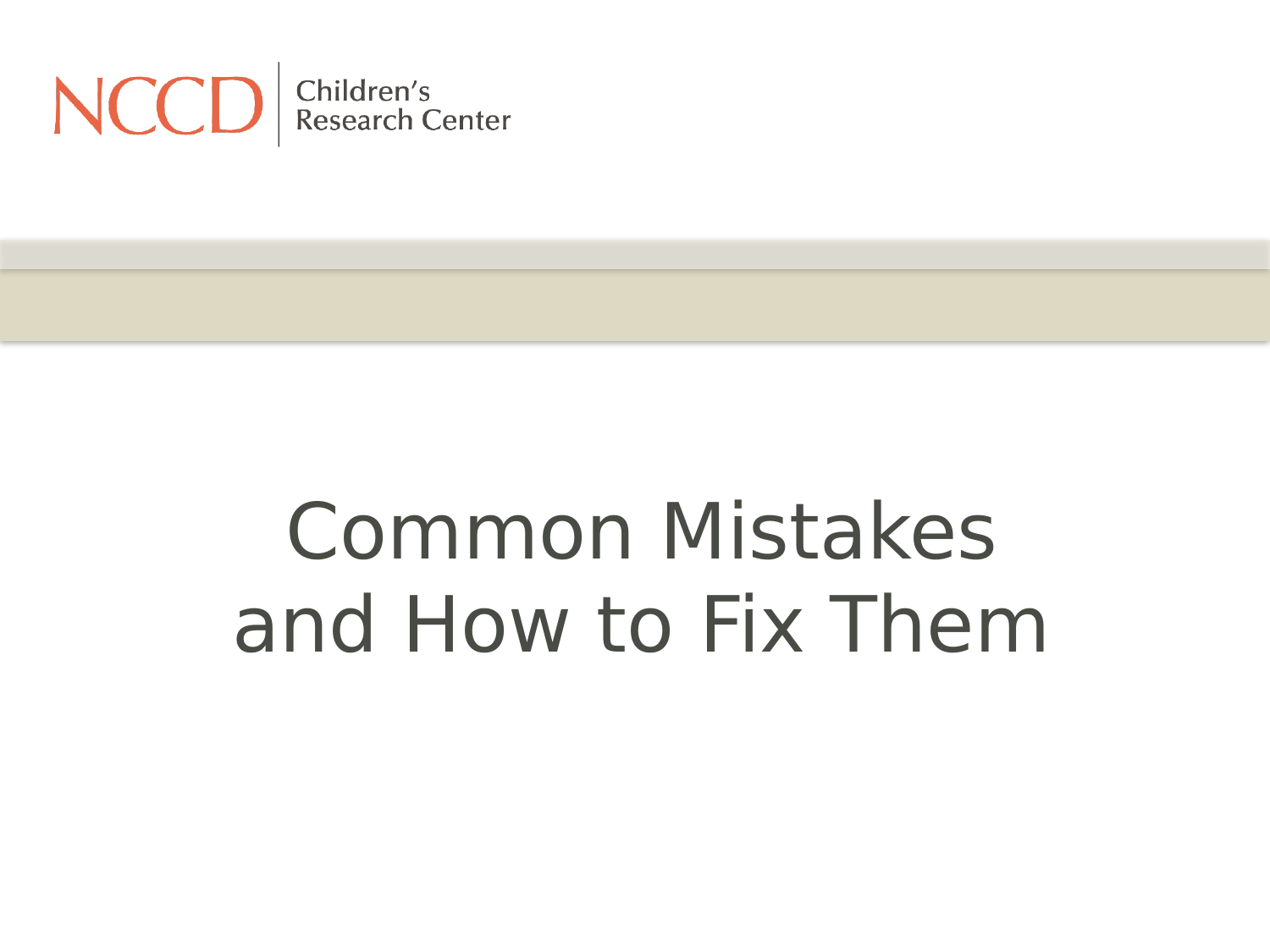

# Common Mistakes and How to Fix Them